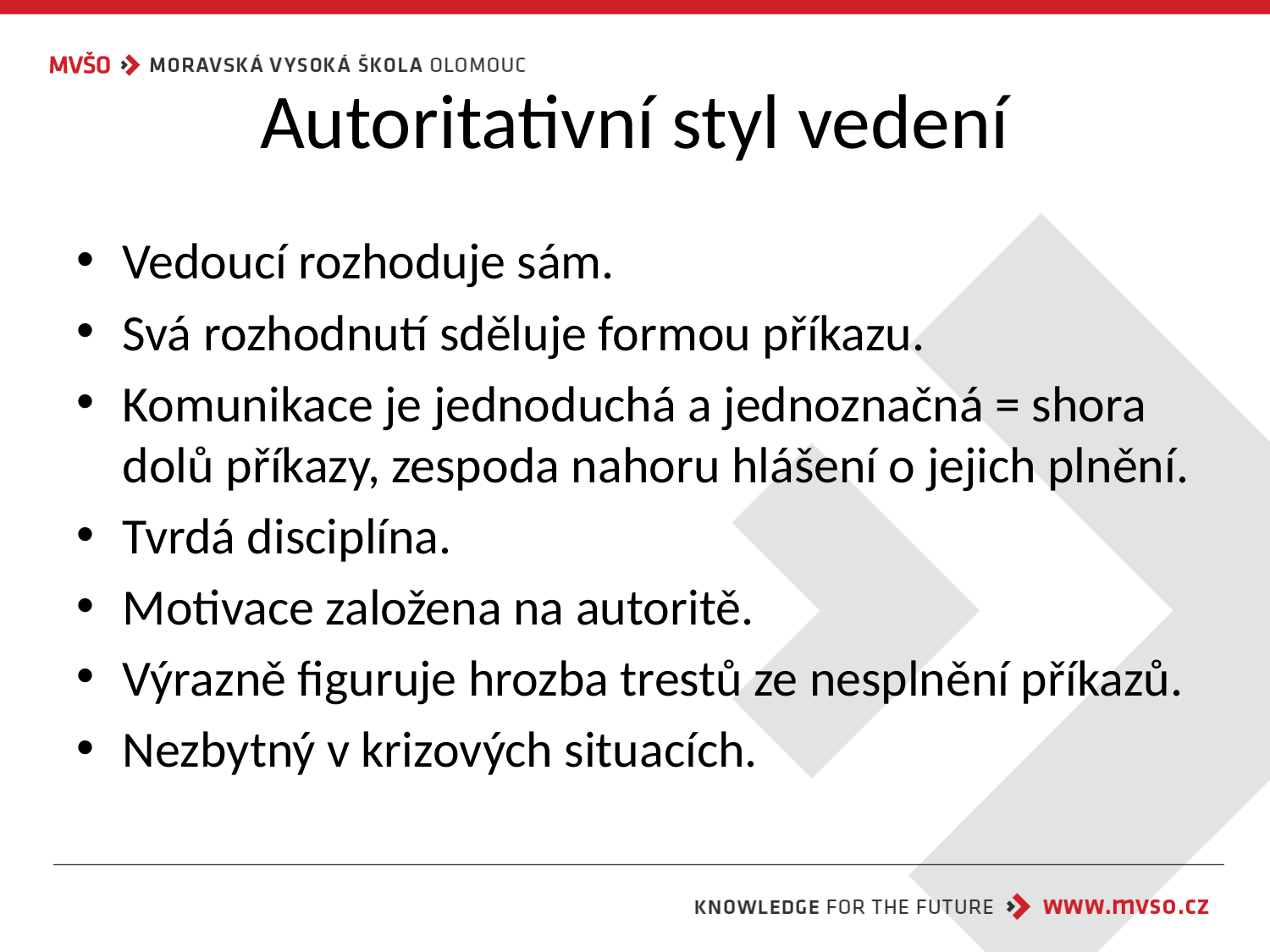

# Autoritativní styl vedení
Vedoucí rozhoduje sám.
Svá rozhodnutí sděluje formou příkazu.
Komunikace je jednoduchá a jednoznačná = shora dolů příkazy, zespoda nahoru hlášení o jejich plnění.
Tvrdá disciplína.
Motivace založena na autoritě.
Výrazně figuruje hrozba trestů ze nesplnění příkazů.
Nezbytný v krizových situacích.